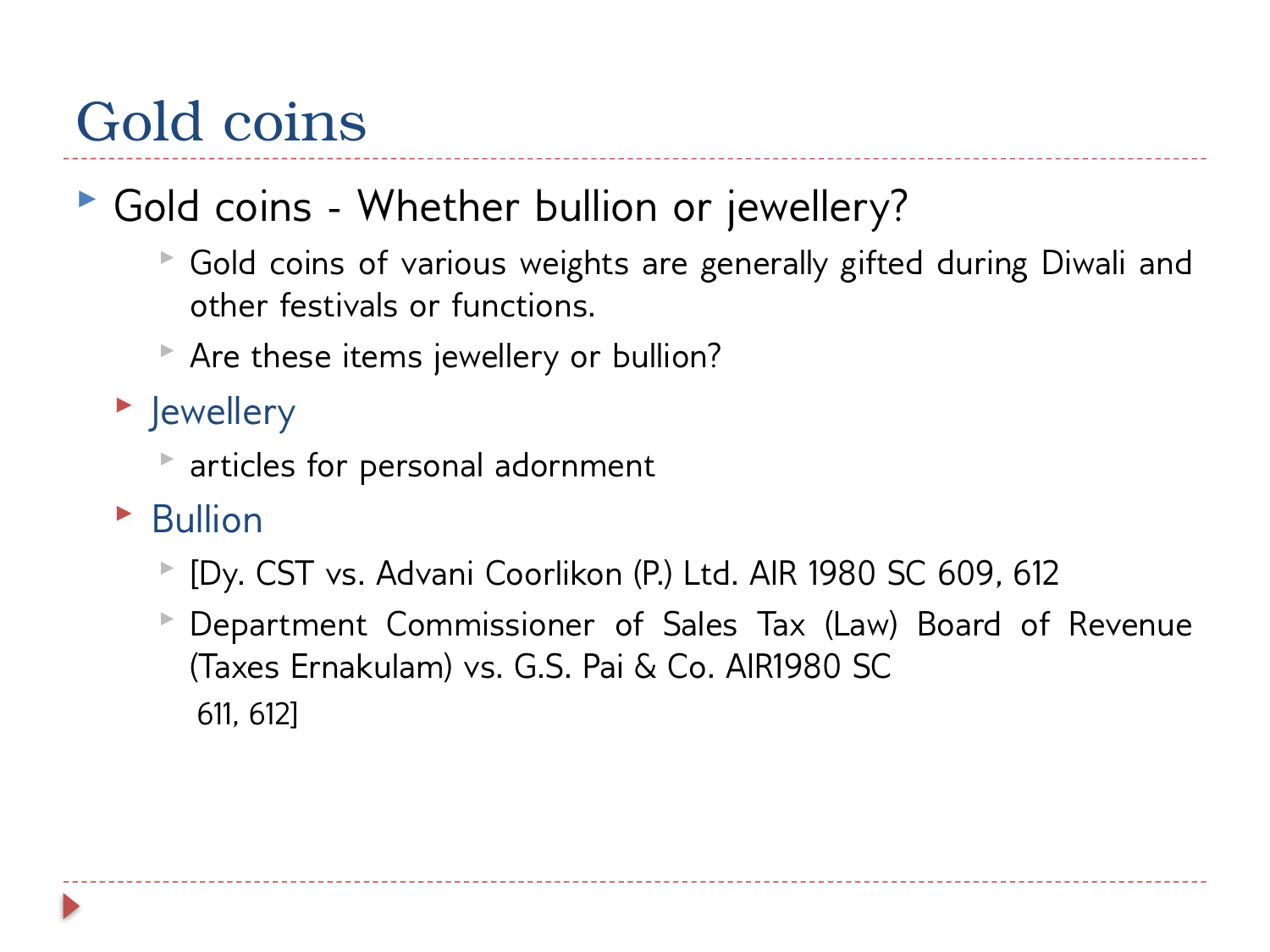

# Gold coins
Gold coins - Whether bullion or jewellery?
Gold coins of various weights are generally gifted during Diwali and other festivals or functions.
Are these items jewellery or bullion?
Jewellery
articles for personal adornment
Bullion
[Dy. CST vs. Advani Coorlikon (P.) Ltd. AIR 1980 SC 609, 612
Department Commissioner of Sales Tax (Law) Board of Revenue (Taxes Ernakulam) vs. G.S. Pai & Co. AIR1980 SC
611, 612]